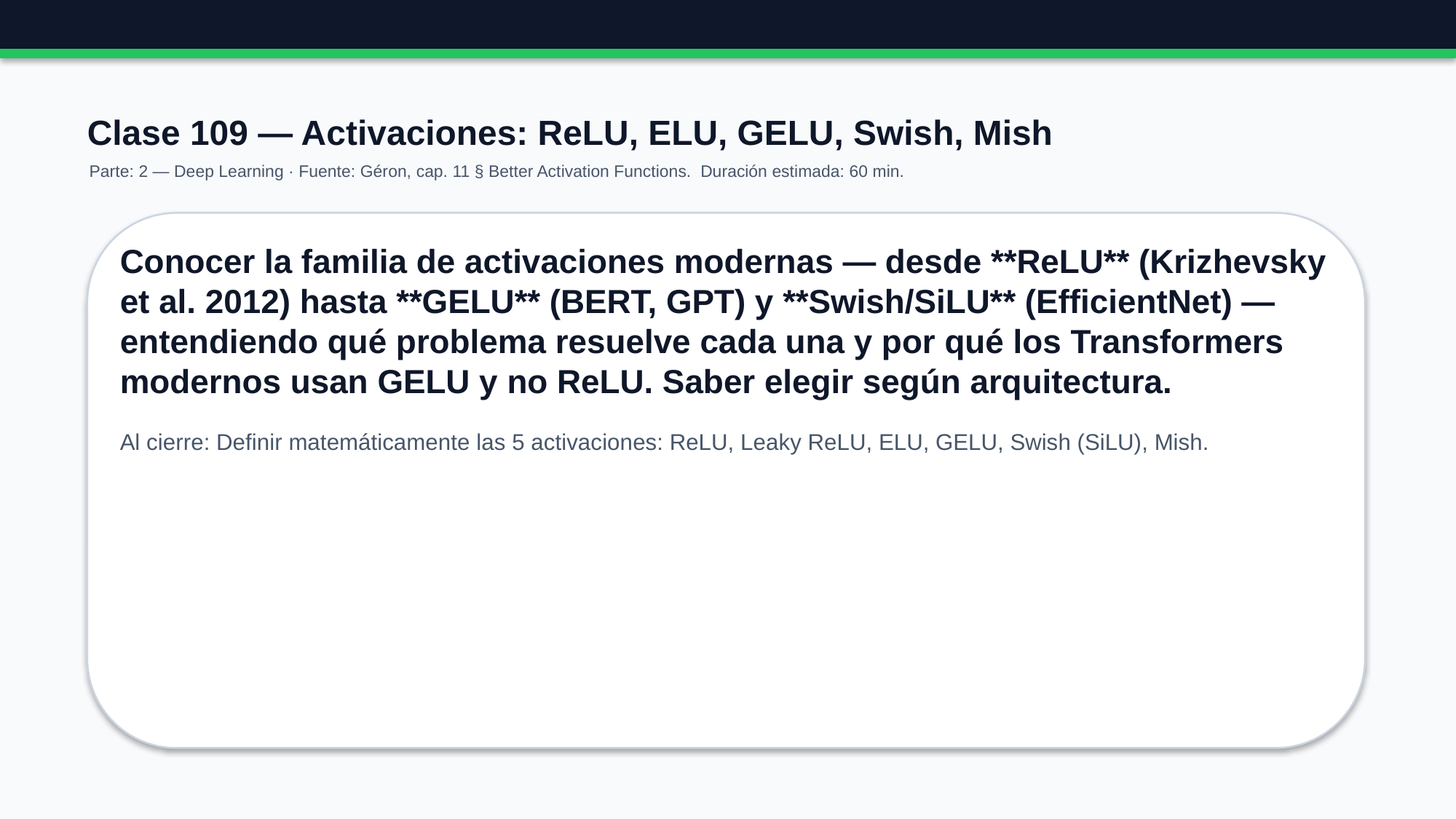

Clase 109 — Activaciones: ReLU, ELU, GELU, Swish, Mish
Parte: 2 — Deep Learning · Fuente: Géron, cap. 11 § Better Activation Functions.  Duración estimada: 60 min.

Conocer la familia de activaciones modernas — desde **ReLU** (Krizhevsky et al. 2012) hasta **GELU** (BERT, GPT) y **Swish/SiLU** (EfficientNet) — entendiendo qué problema resuelve cada una y por qué los Transformers modernos usan GELU y no ReLU. Saber elegir según arquitectura.
Al cierre: Definir matemáticamente las 5 activaciones: ReLU, Leaky ReLU, ELU, GELU, Swish (SiLU), Mish.